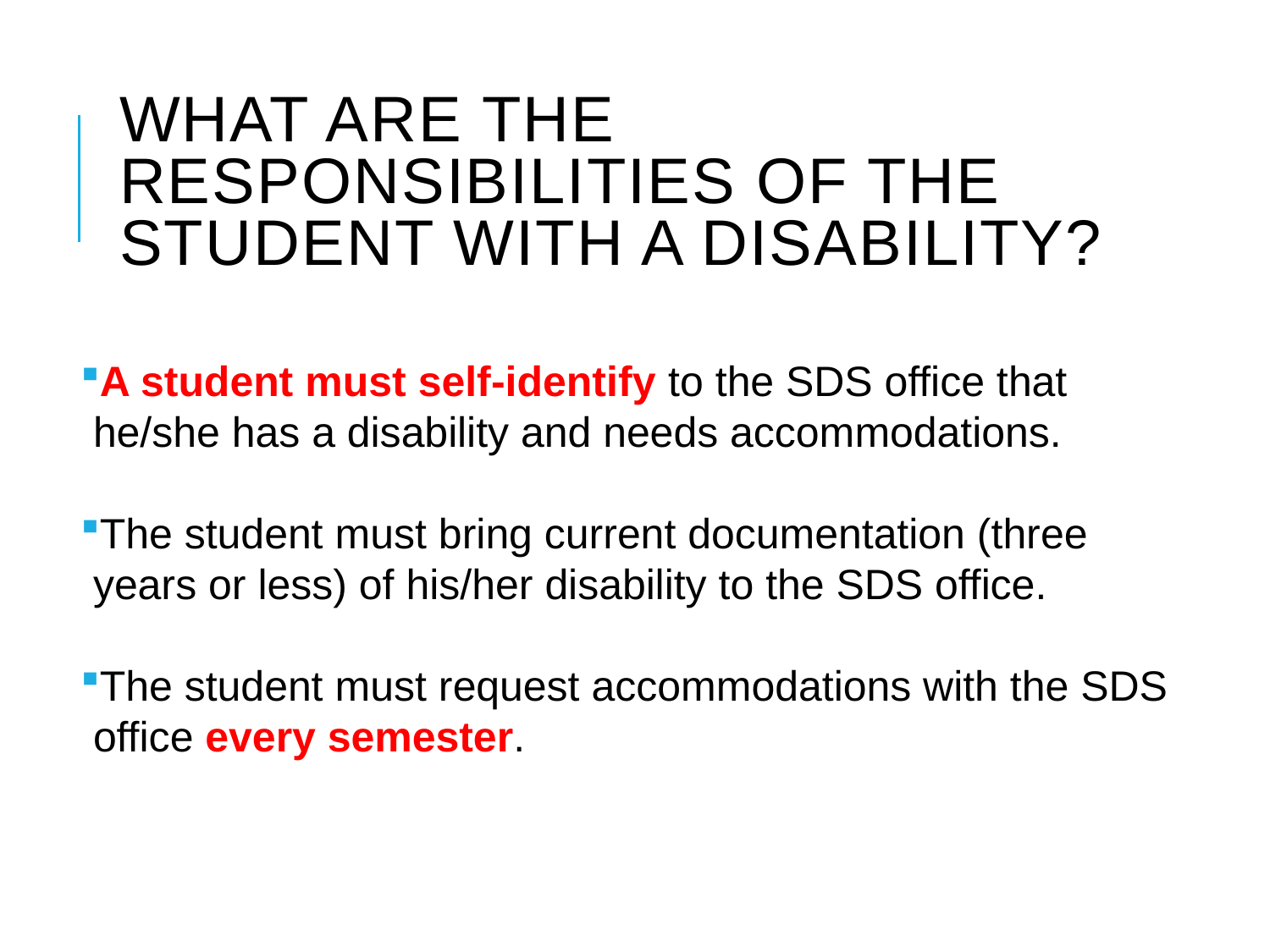

# What are the responsibilities of the student with a disability?
A student must self-identify to the SDS office that he/she has a disability and needs accommodations.

The student must bring current documentation (three years or less) of his/her disability to the SDS office.

The student must request accommodations with the SDS office every semester.